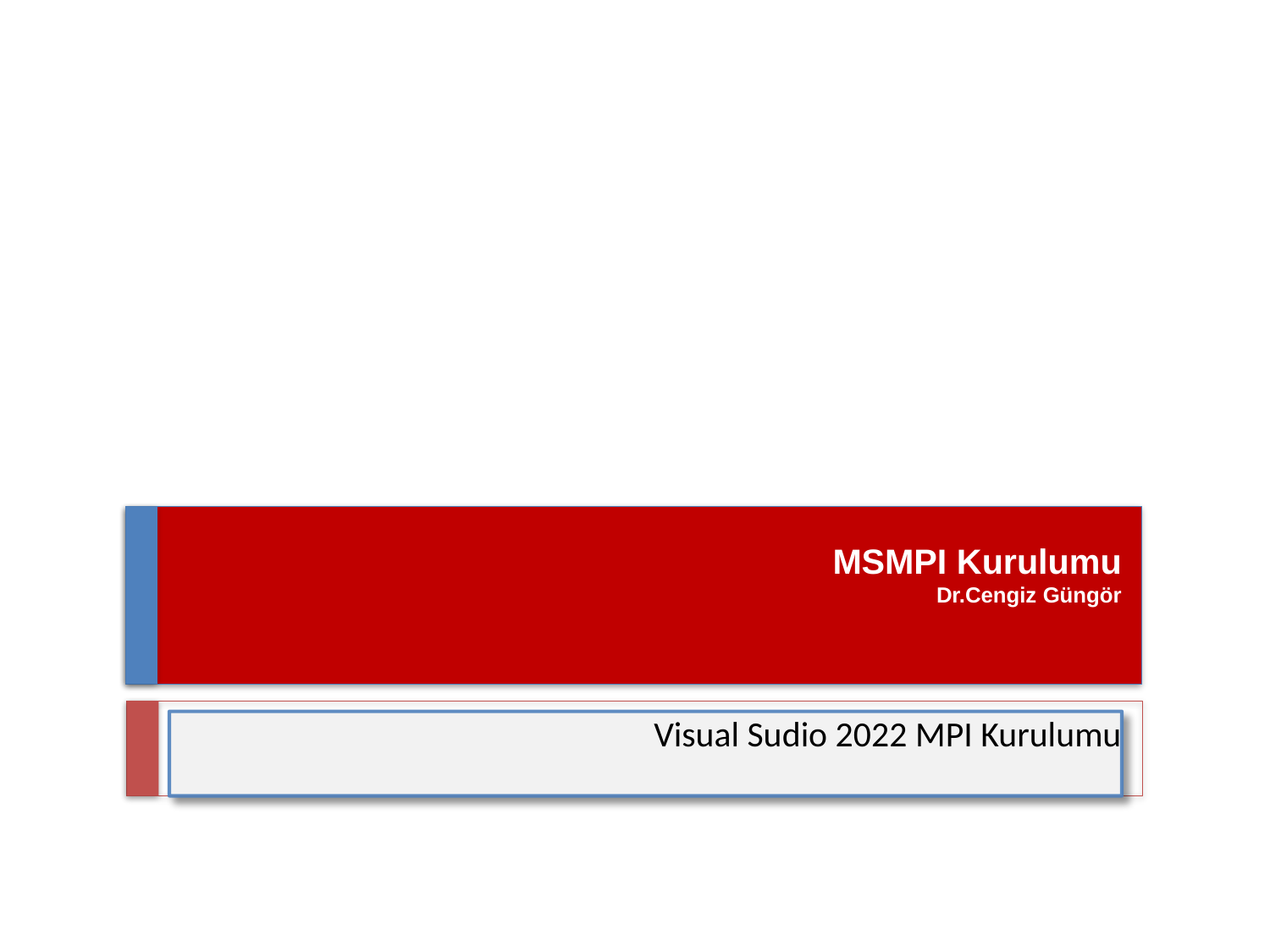

# MSMPI Kurulumu Dr.Cengiz Güngör
Visual Sudio 2022 MPI Kurulumu